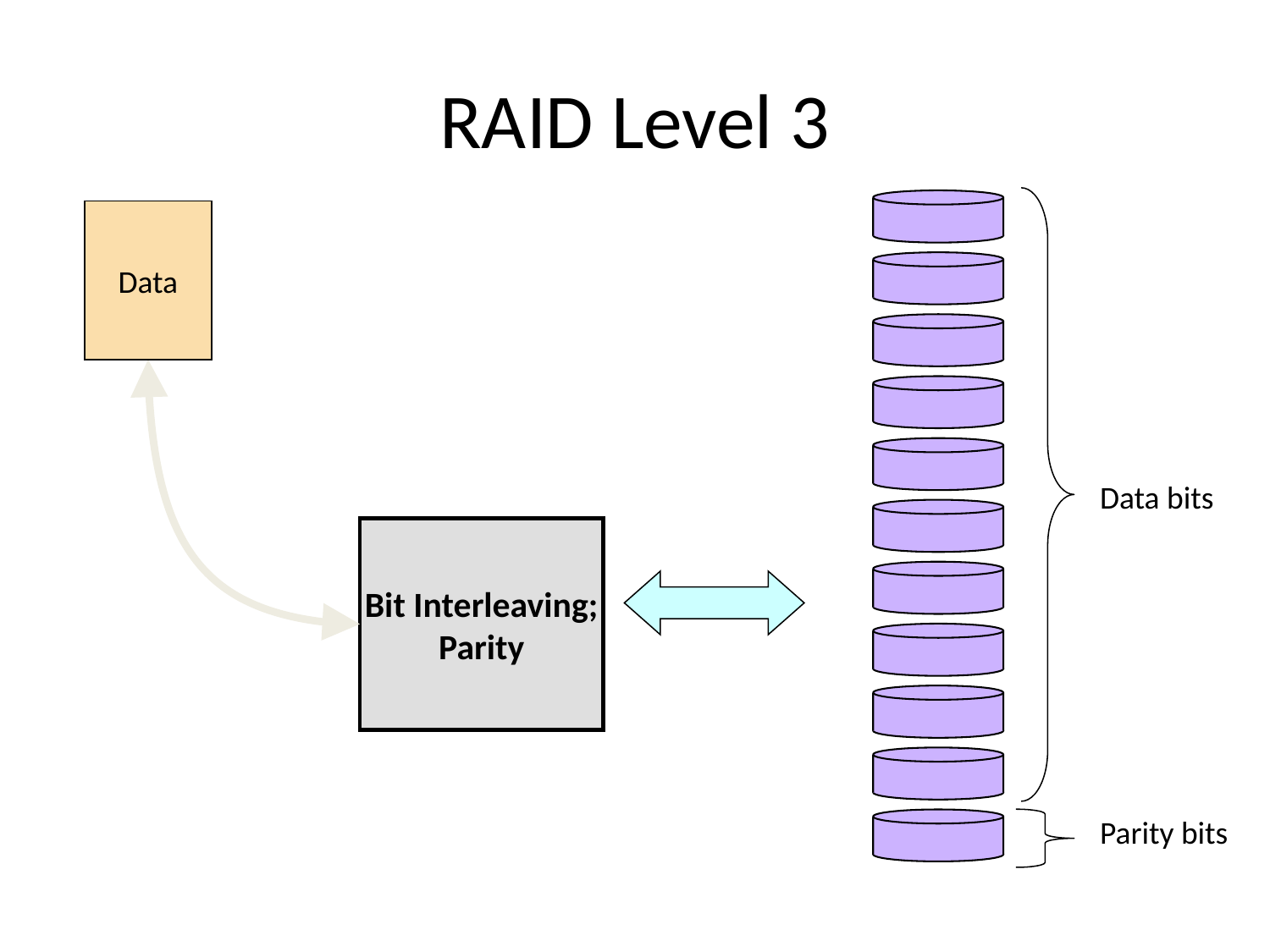

# RAID Level 3

Data

Data bits

Bit Interleaving;
Parity

Parity bits